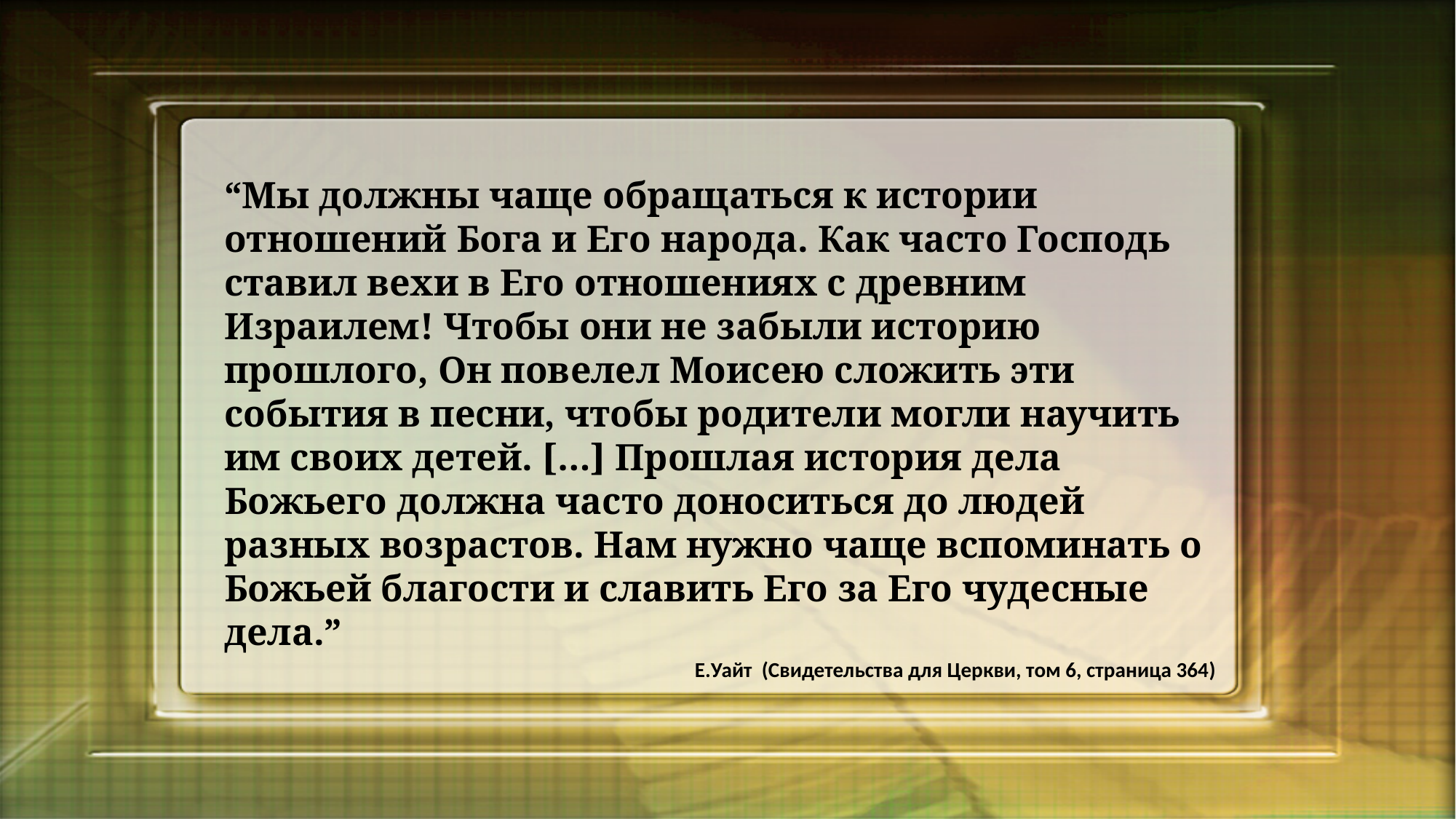

“Мы должны чаще обращаться к истории отношений Бога и Его народа. Как часто Господь ставил вехи в Его отношениях с древним Израилем! Чтобы они не забыли историю прошлого, Он повелел Моисею сложить эти события в песни, чтобы родители могли научить им своих детей. […] Прошлая история дела Божьего должна часто доноситься до людей разных возрастов. Нам нужно чаще вспоминать о Божьей благости и славить Его за Его чудесные дела.”
E.Уайт  (Свидетельства для Церкви, том 6, страница 364)